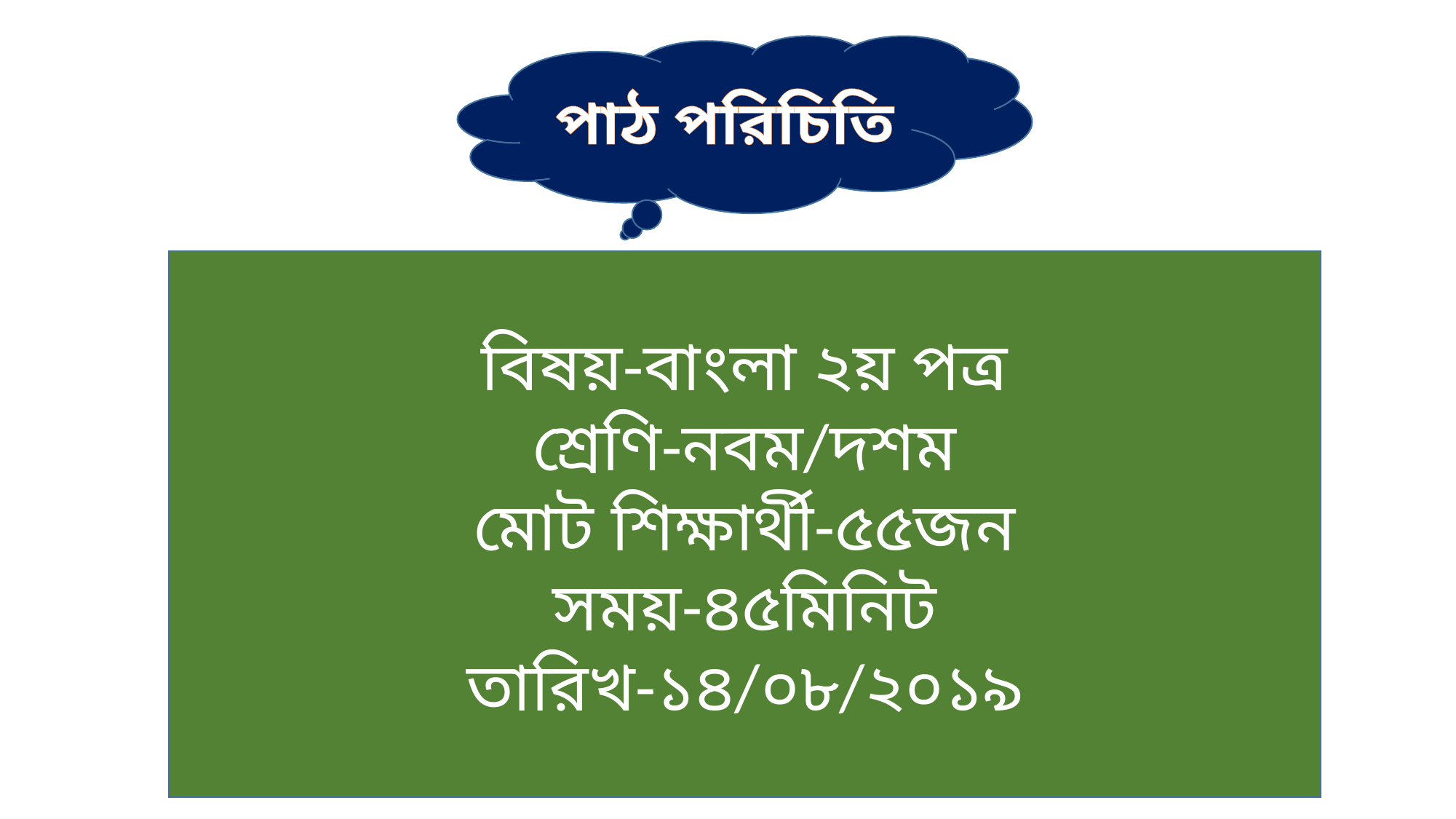

পাঠ পরিচিতি
বিষয়-বাংলা ২য় পত্র
শ্রেণি-নবম/দশম
মোট শিক্ষার্থী-৫৫জন
সময়-৪৫মিনিট
তারিখ-১৪/০৮/২০১৯